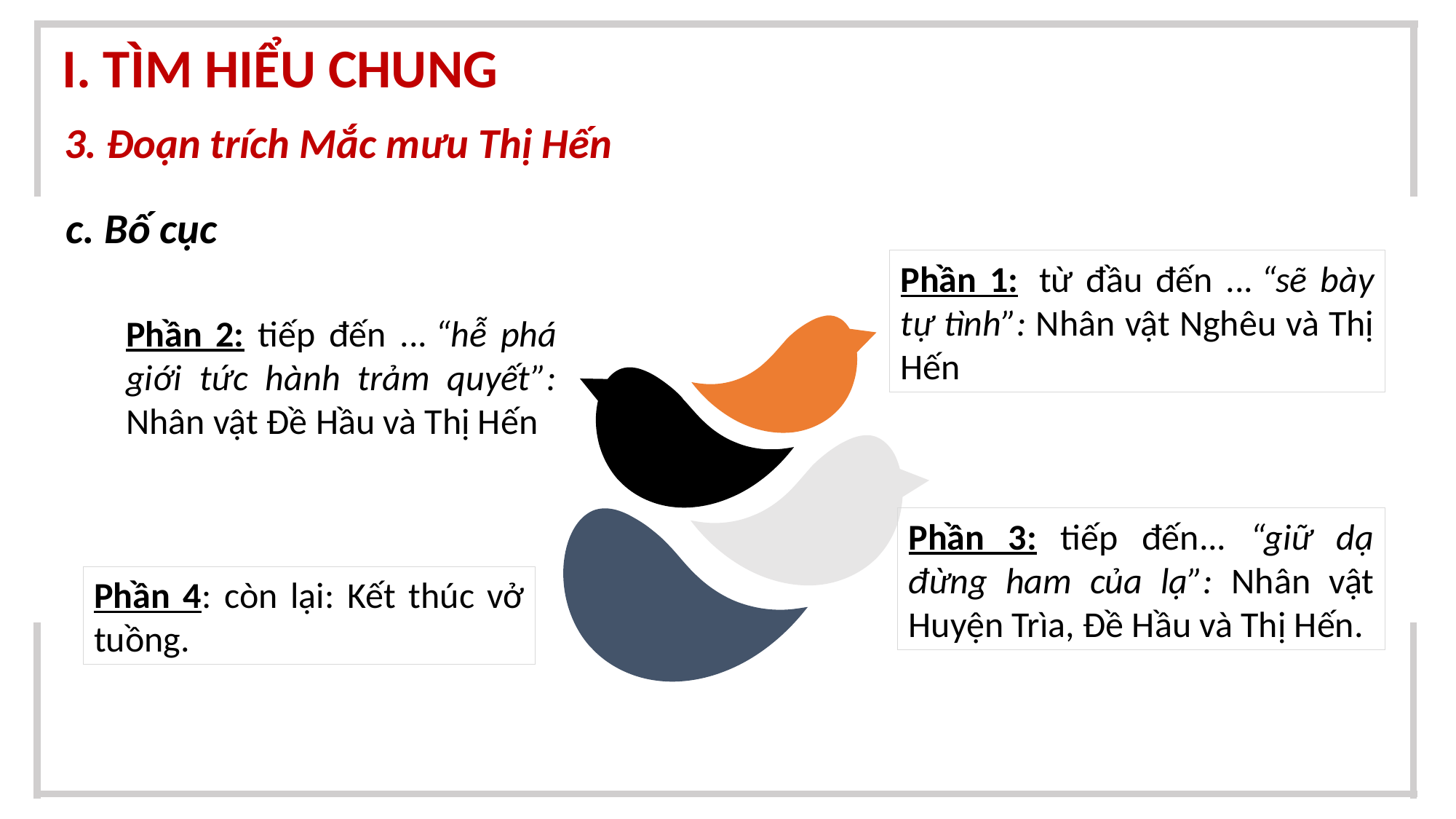

I. TÌM HIỂU CHUNG
3. Đoạn trích Mắc mưu Thị Hến
c. Bố cục
Title Content
Phần 1:  từ đầu đến ... “sẽ bày tự tình”: Nhân vật Nghêu và Thị Hến
Phần 2: tiếp đến ... “hễ phá giới tức hành trảm quyết”: Nhân vật Đề Hầu và Thị Hến

Phần 3: tiếp đến... “giữ dạ đừng ham của lạ”: Nhân vật Huyện Trìa, Đề Hầu và Thị Hến.

Phần 4: còn lại: Kết thúc vở tuồng.